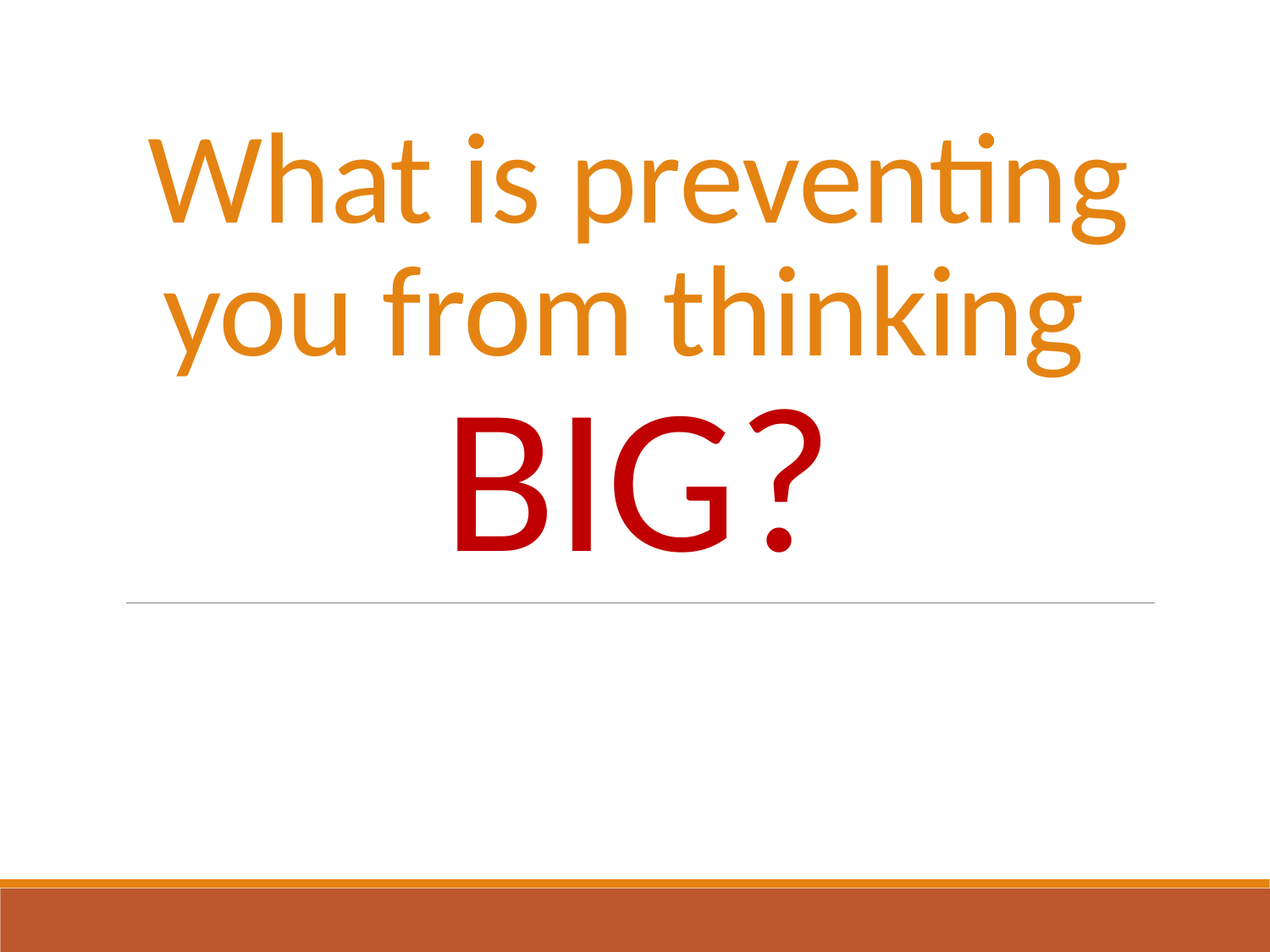

# What is preventing you from thinking BIG?